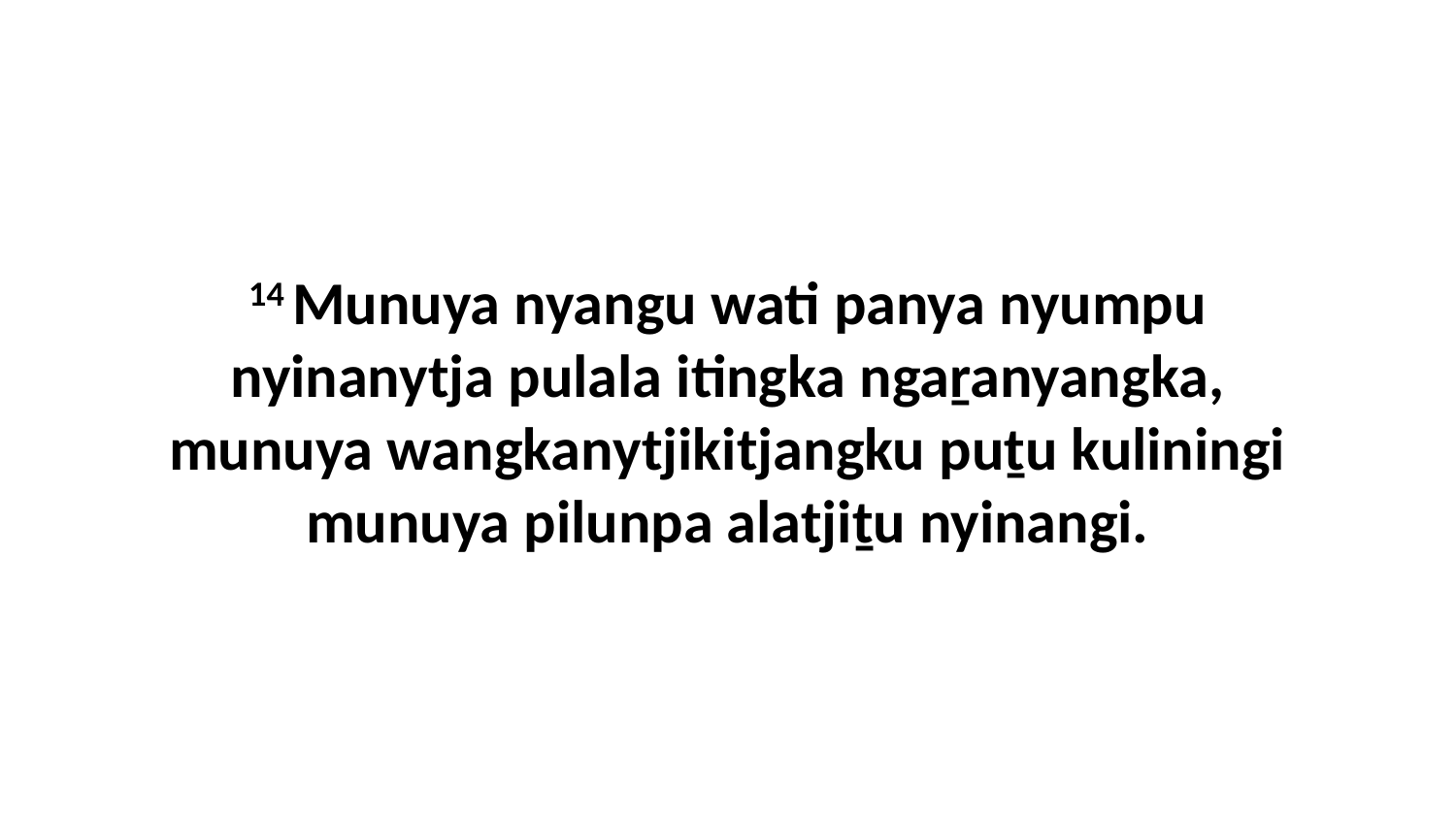

14 Munuya nyangu wati panya nyumpu nyinanytja pulala itingka ngaṟanyangka, munuya wangkanytjikitjangku puṯu kuliningi munuya pilunpa alatjiṯu nyinangi.